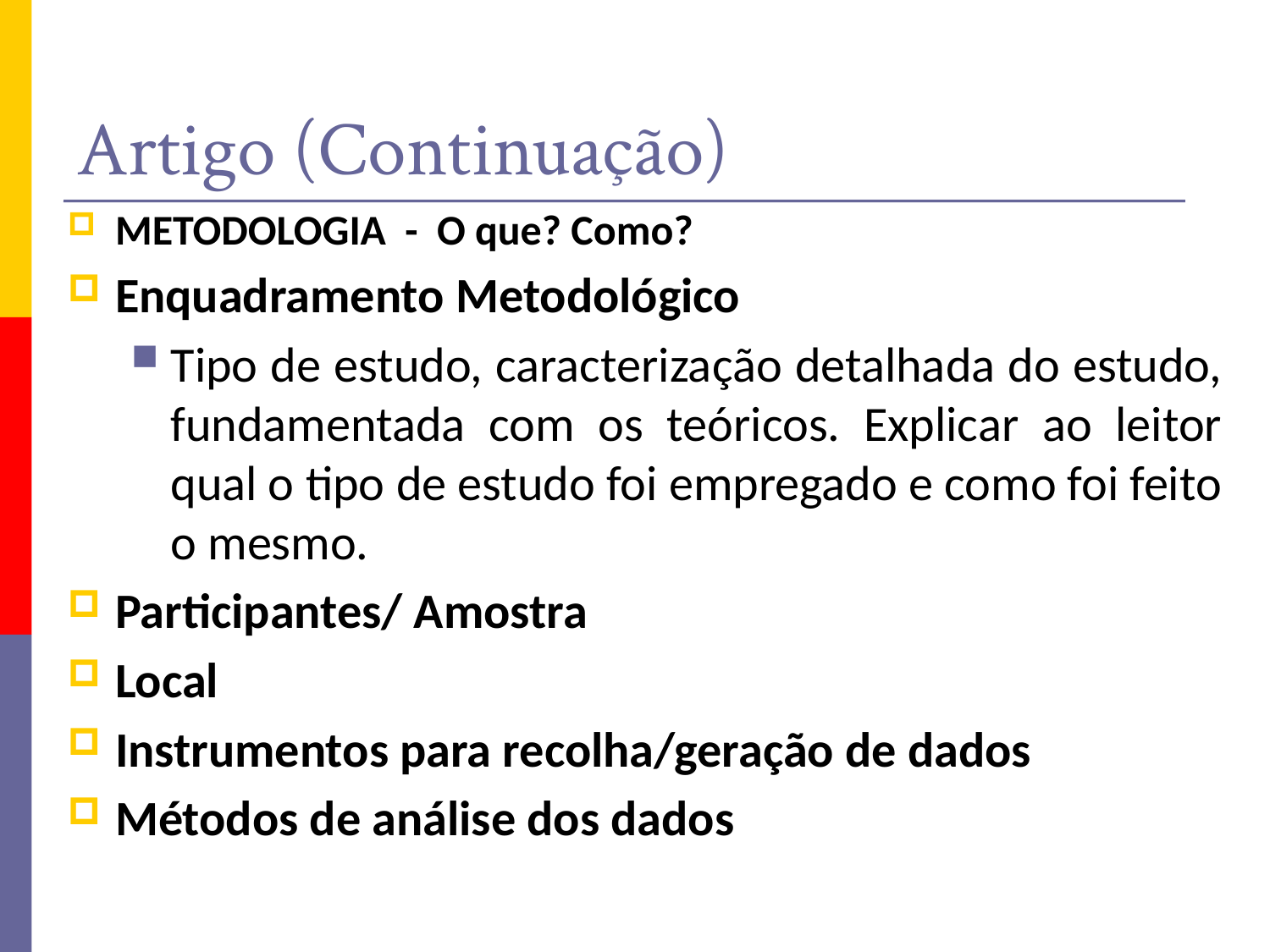

# Artigo (Continuação)
METODOLOGIA  -  O que? Como?
Enquadramento Metodológico
Tipo de estudo, caracterização detalhada do estudo, fundamentada com os teóricos. Explicar ao leitor qual o tipo de estudo foi empregado e como foi feito o mesmo.
Participantes/ Amostra
Local
Instrumentos para recolha/geração de dados
Métodos de análise dos dados